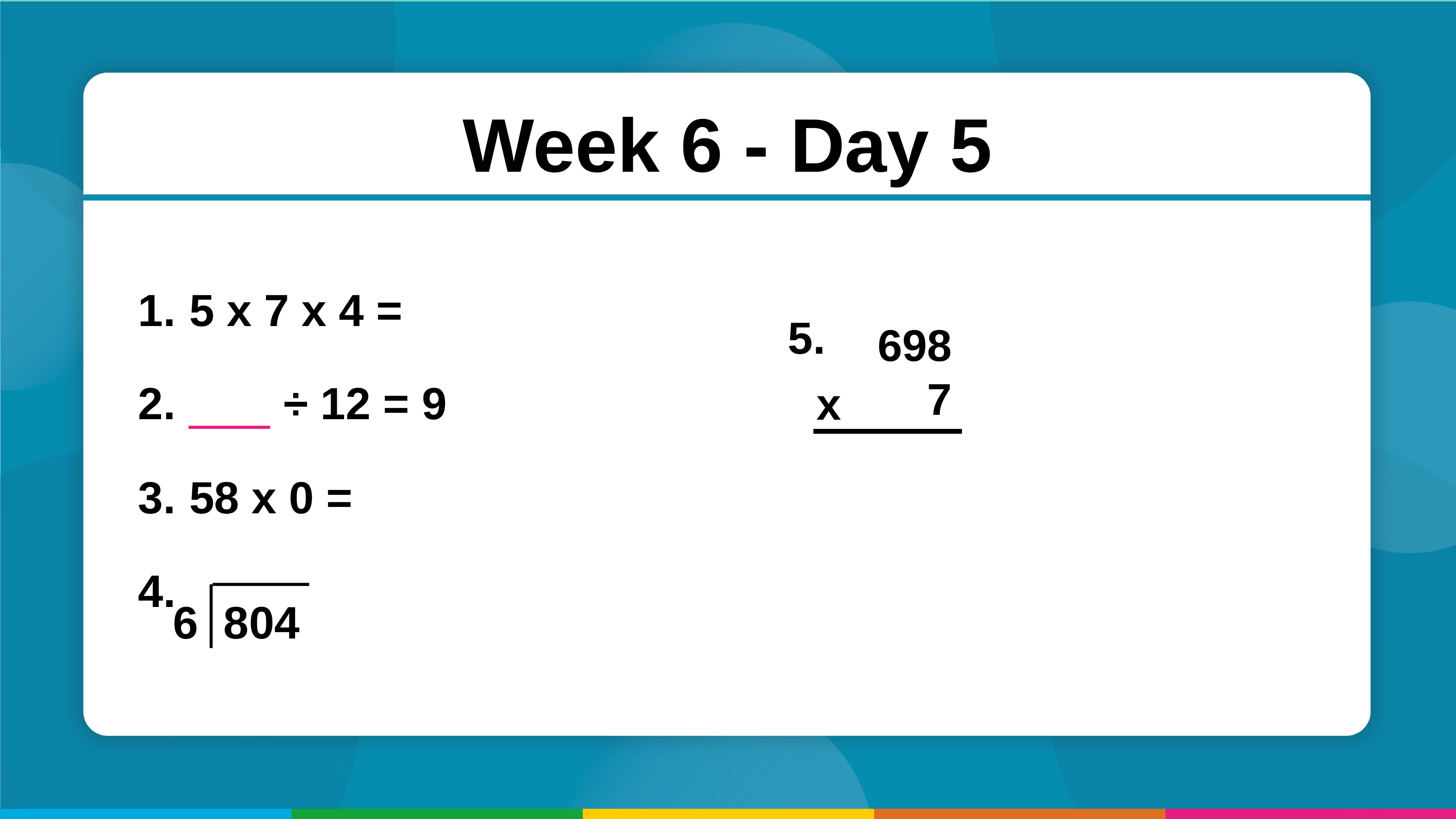

Week 6 - Day 5
 5 x 7 x 4 =
 ___ ÷ 12 = 9
 58 x 0 =

5.
698
7
x
6  804